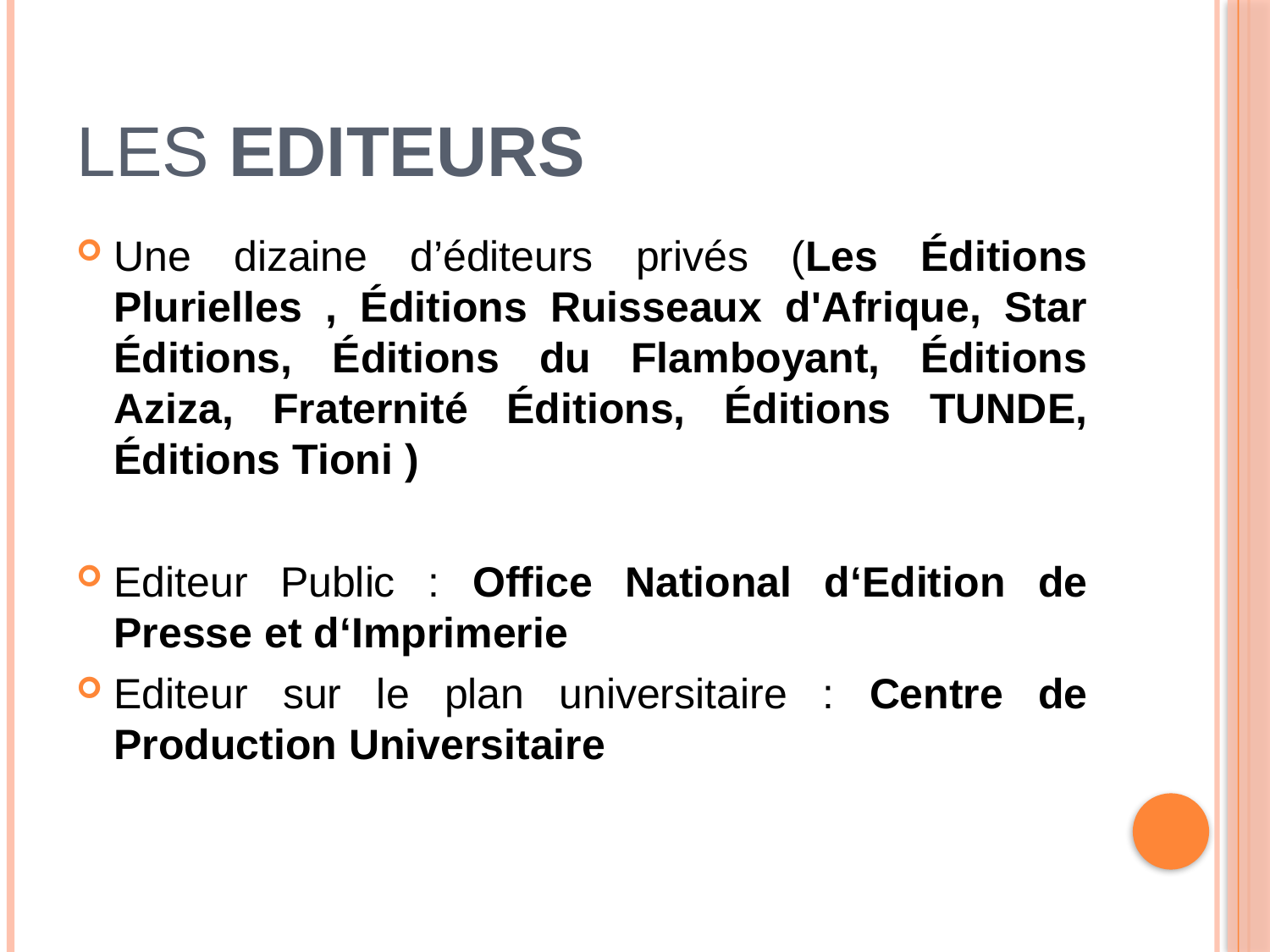

# LES EDITEURS
Une dizaine d’éditeurs privés (Les Éditions Plurielles , Éditions Ruisseaux d'Afrique, Star Éditions, Éditions du Flamboyant, Éditions Aziza, Fraternité Éditions, Éditions TUNDE, Éditions Tioni )

Editeur Public : Office National d‘Edition de Presse et d‘Imprimerie
Editeur sur le plan universitaire : Centre de Production Universitaire